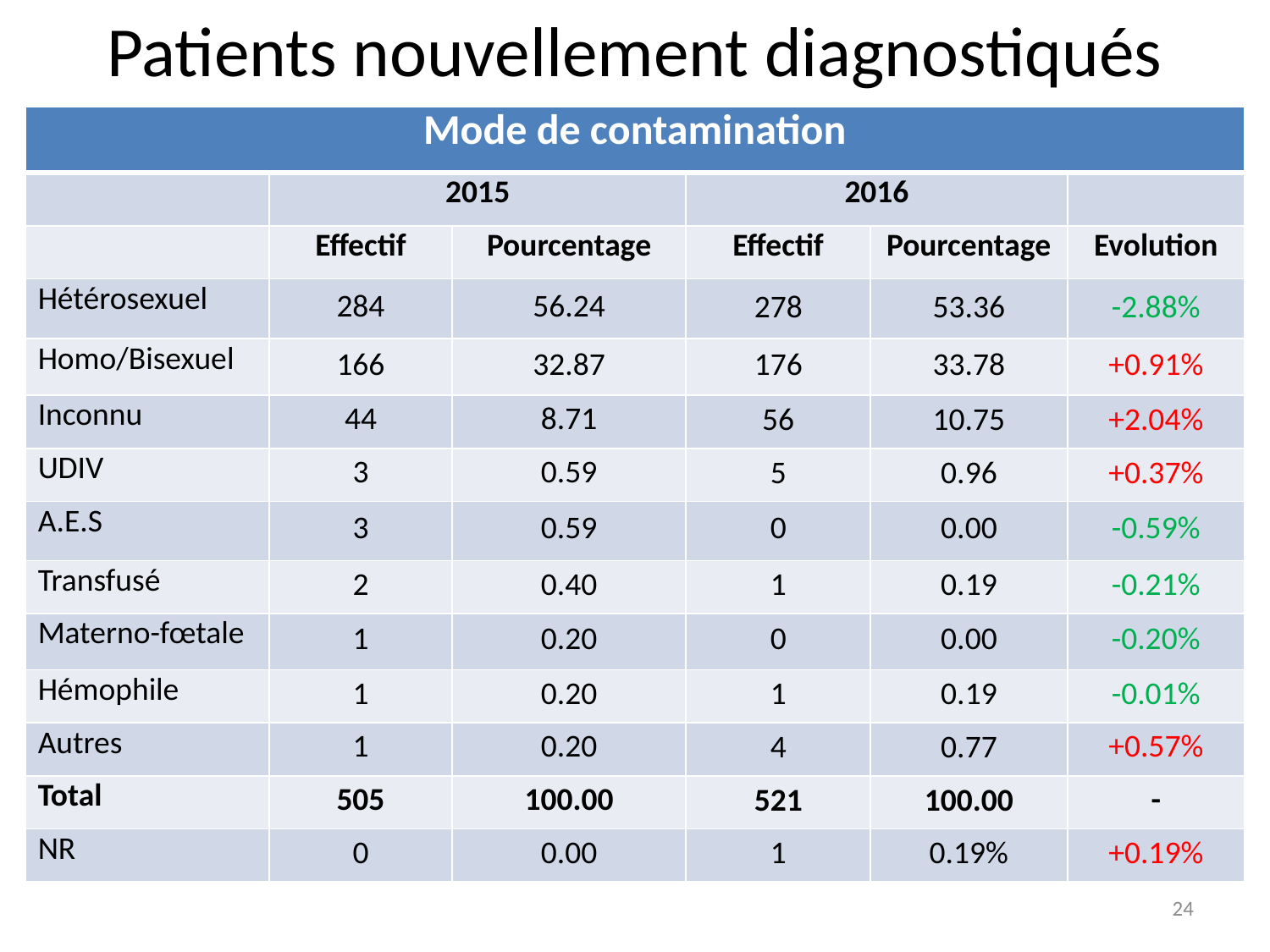

Patients nouvellement diagnostiqués
| Mode de contamination |  |  |  |  |  |
| --- | --- | --- | --- | --- | --- |
|  | 2015 |  | 2016 |  |  |
|  | Effectif | Pourcentage | Effectif | Pourcentage | Evolution |
| Hétérosexuel | 284 | 56.24 | 278 | 53.36 | -2.88% |
| Homo/Bisexuel | 166 | 32.87 | 176 | 33.78 | +0.91% |
| Inconnu | 44 | 8.71 | 56 | 10.75 | +2.04% |
| UDIV | 3 | 0.59 | 5 | 0.96 | +0.37% |
| A.E.S | 3 | 0.59 | 0 | 0.00 | -0.59% |
| Transfusé | 2 | 0.40 | 1 | 0.19 | -0.21% |
| Materno-fœtale | 1 | 0.20 | 0 | 0.00 | -0.20% |
| Hémophile | 1 | 0.20 | 1 | 0.19 | -0.01% |
| Autres | 1 | 0.20 | 4 | 0.77 | +0.57% |
| Total | 505 | 100.00 | 521 | 100.00 | - |
| NR | 0 | 0.00 | 1 | 0.19% | +0.19% |
24